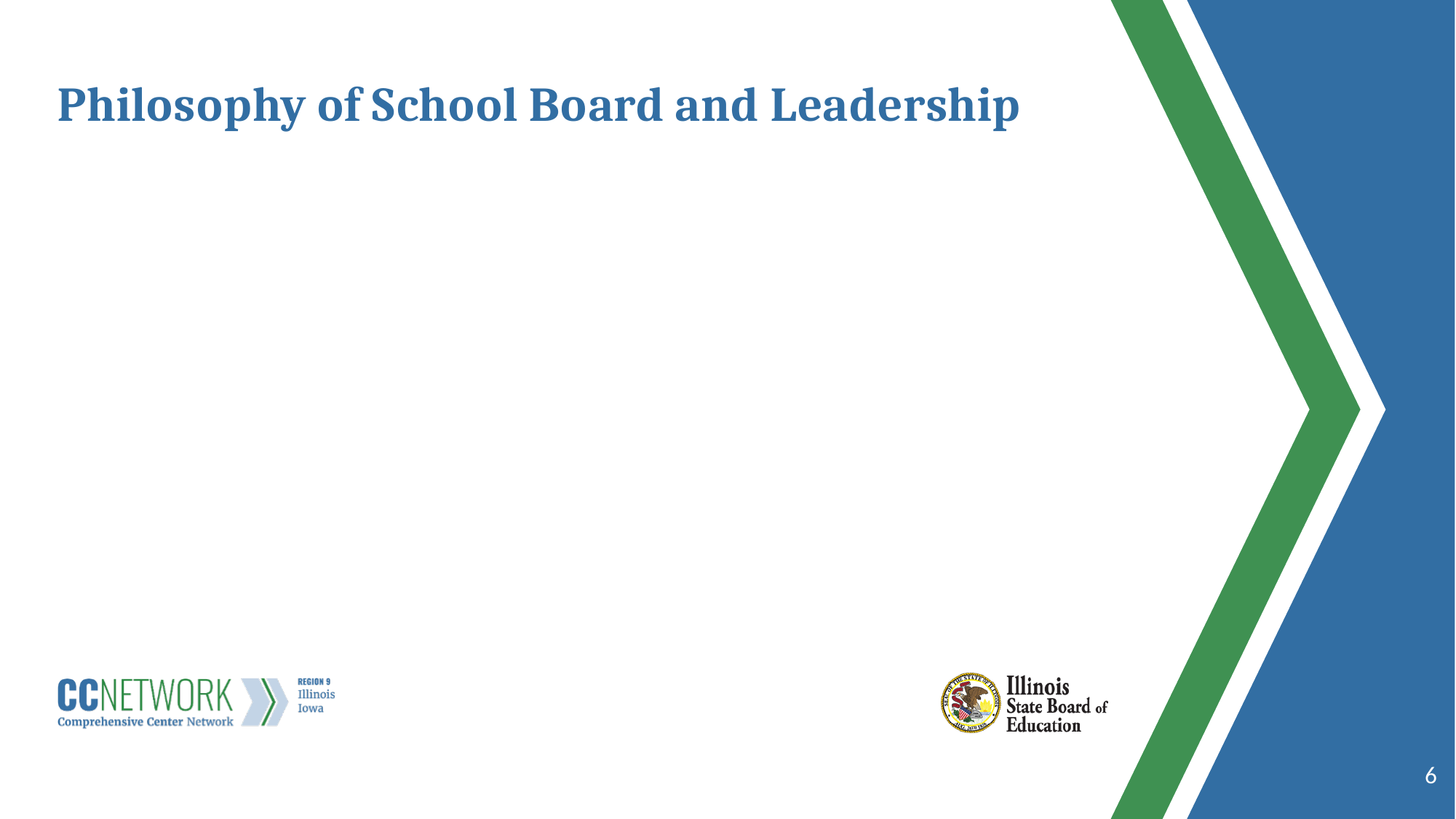

# Philosophy of School Board and Leadership

6
6